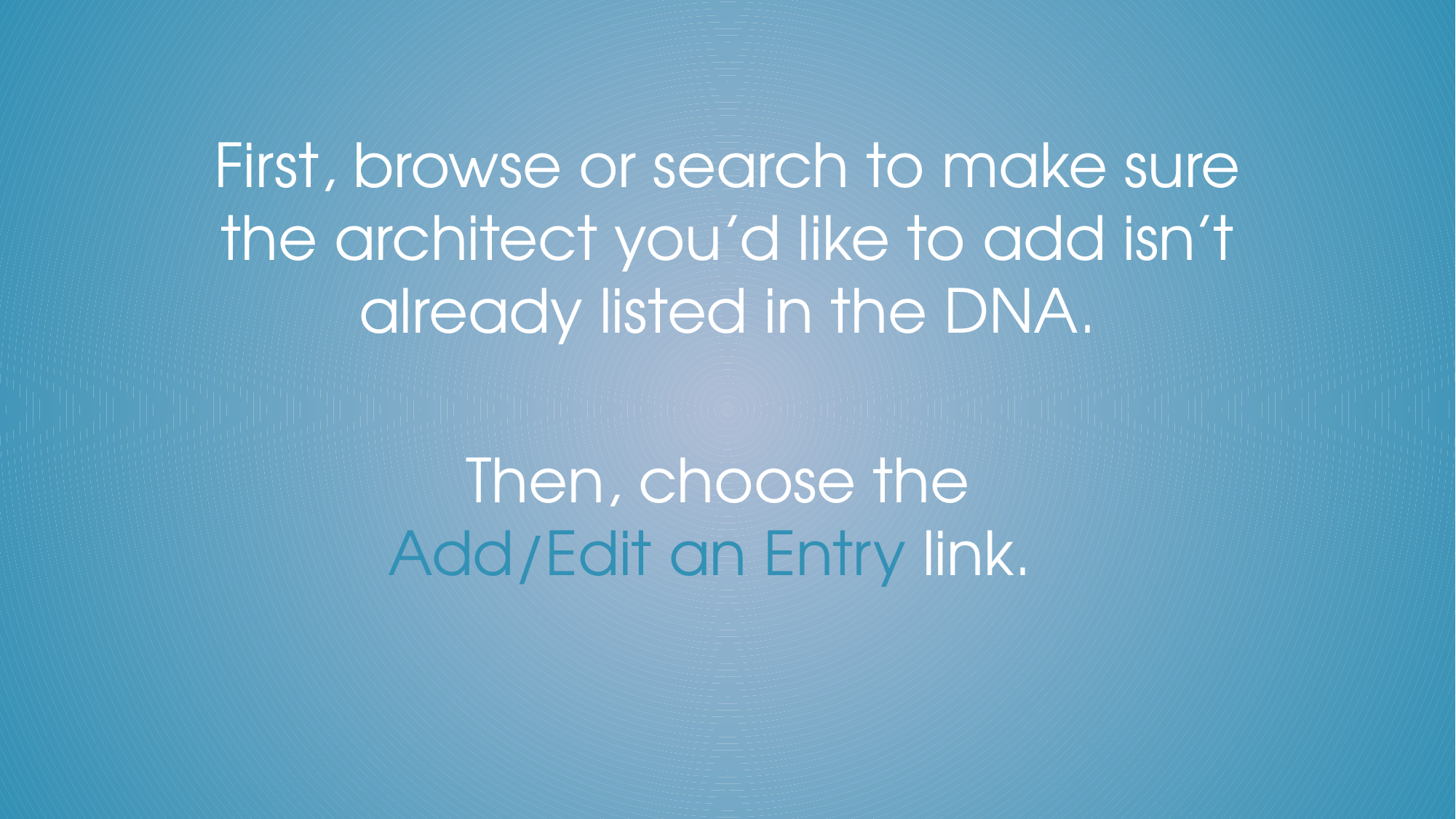

First, browse or search to make sure the architect you’d like to add isn’t already listed in the DNA.
# Then, choose the Add/Edit an Entry link.